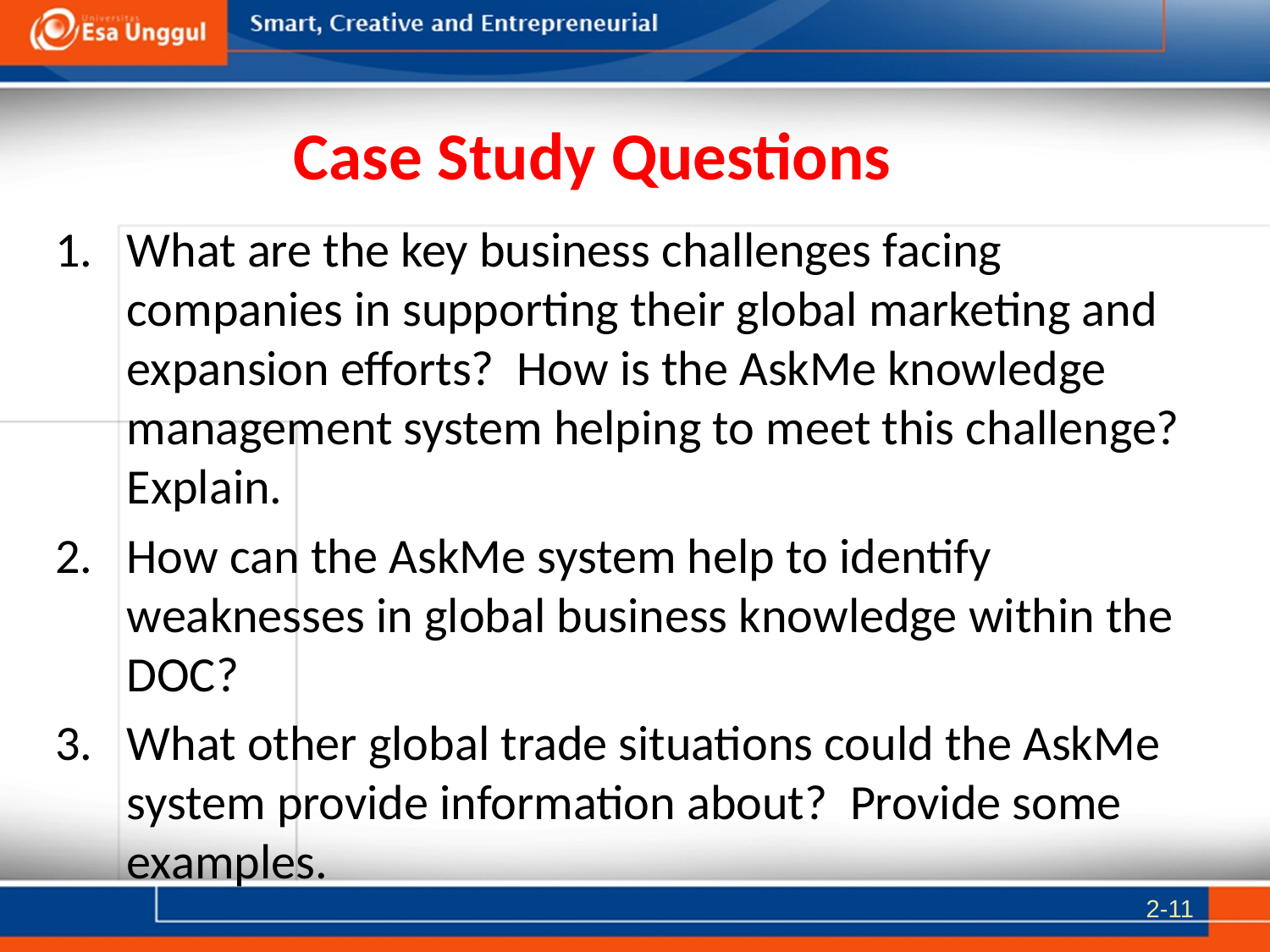

# Case Study Questions
What are the key business challenges facing companies in supporting their global marketing and expansion efforts?  How is the AskMe knowledge management system helping to meet this challenge?  Explain.
How can the AskMe system help to identify weaknesses in global business knowledge within the DOC?
What other global trade situations could the AskMe system provide information about?  Provide some examples.
2-11